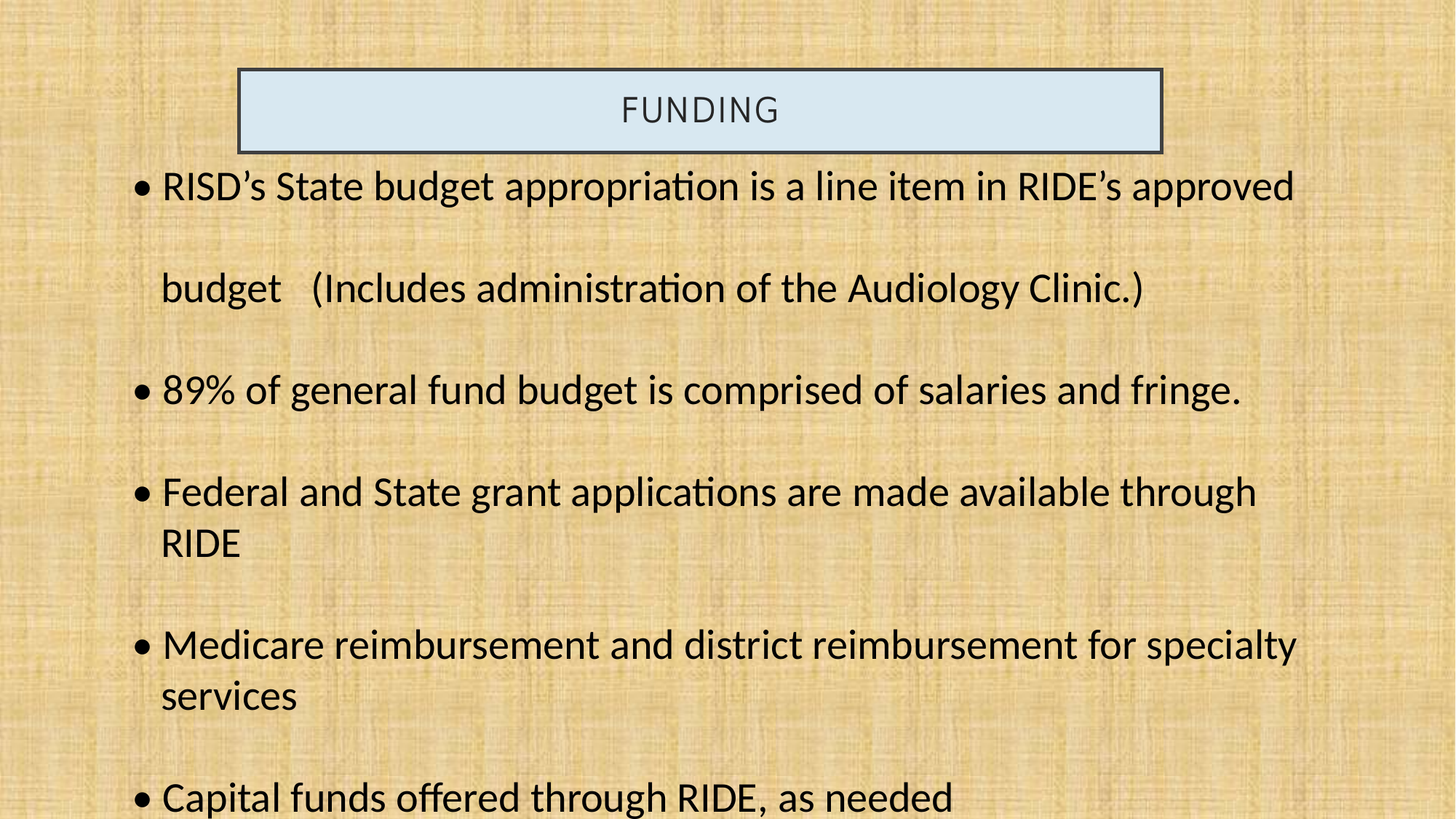

# FUNDING
• RISD’s State budget appropriation is a line item in RIDE’s approved
   budget   (Includes administration of the Audiology Clinic.)

• 89% of general fund budget is comprised of salaries and fringe.

• Federal and State grant applications are made available through
   RIDE

• Medicare reimbursement and district reimbursement for specialty
   services

• Capital funds offered through RIDE, as needed